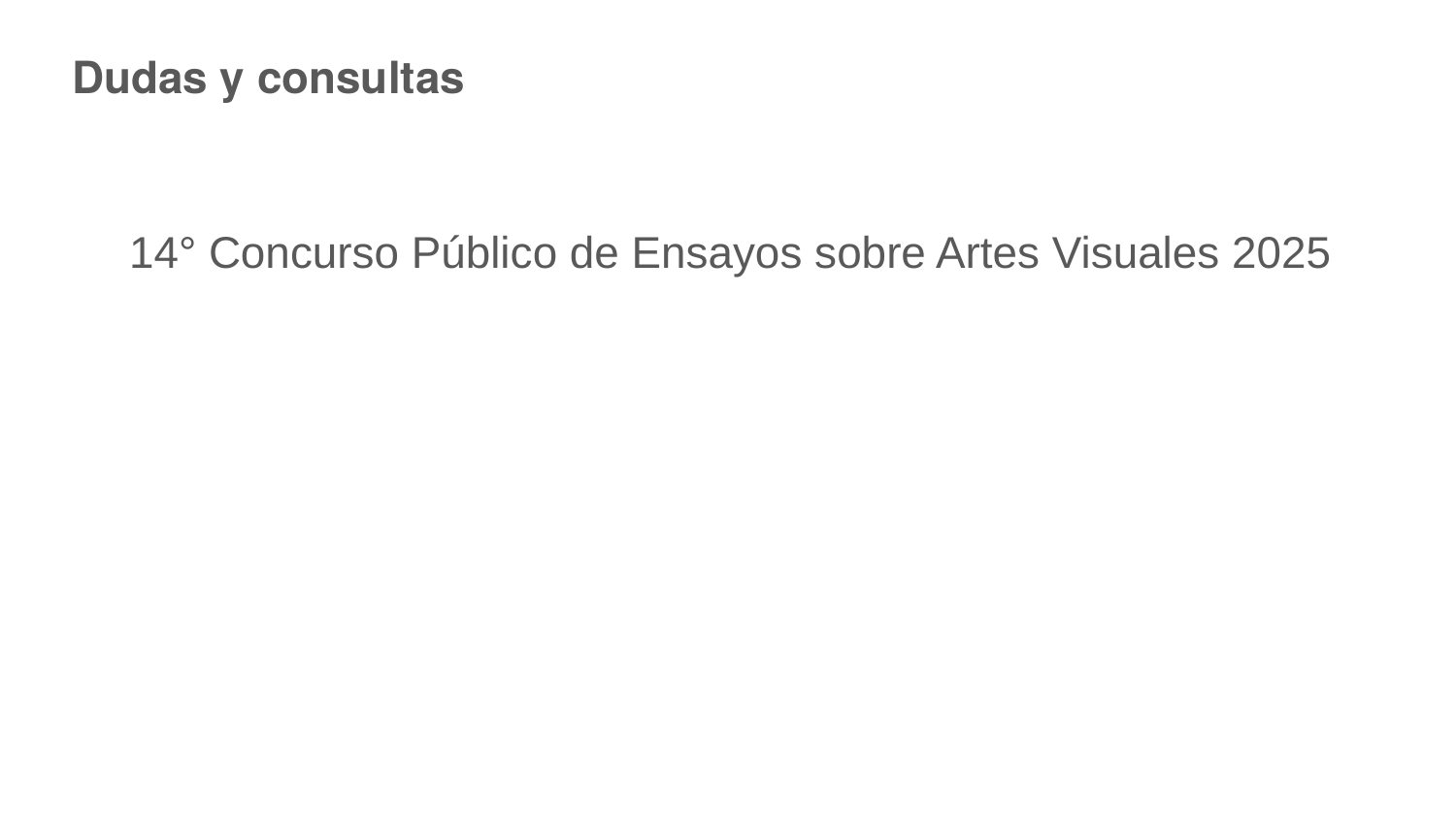

Dudas y consultas
14° Concurso Público de Ensayos sobre Artes Visuales 2025